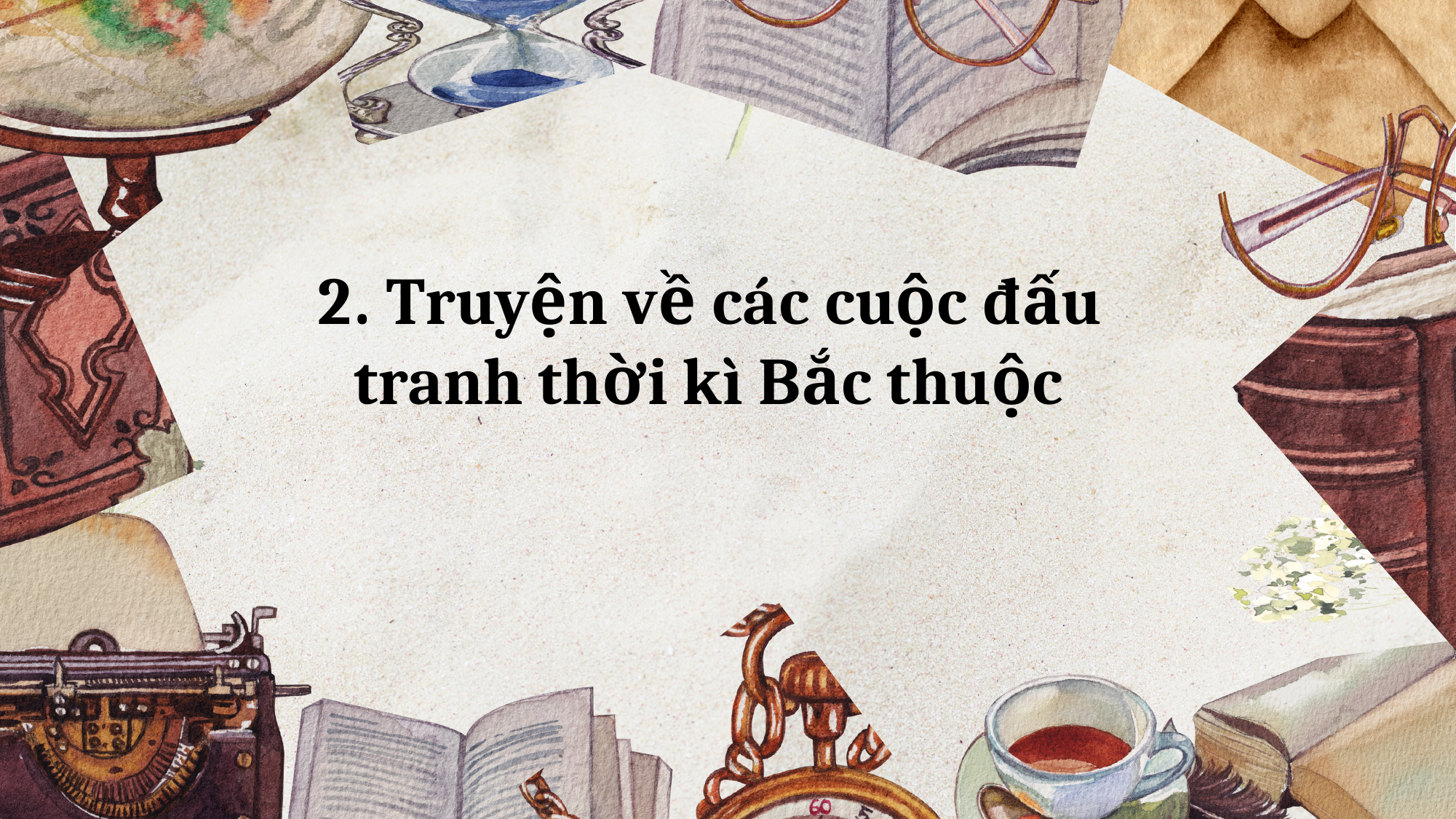

2. Truyện về các cuộc đấu tranh thời kì Bắc thuộc